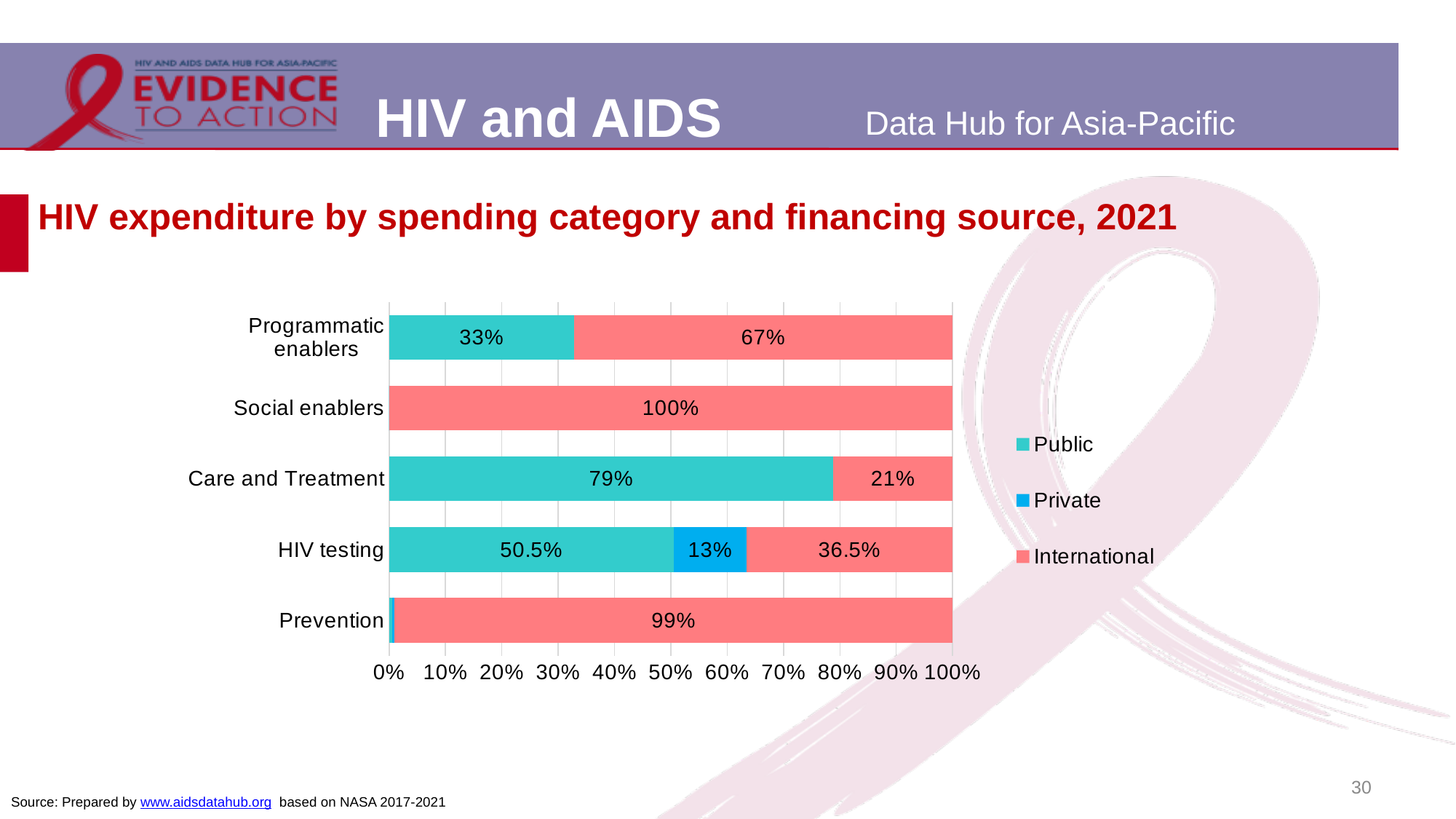

# HIV expenditure by spending category and financing source, 2021

### Chart

| Category | Public | Private | International |
|---|---|---|---|
| Prevention | 0.005804593654138193 | 0.004036159380319078 | 0.9901592469655428 |
| HIV testing | 0.5050460529764627 | 0.12933023688325299 | 0.36562371014028433 |
| Care and Treatment | 0.7884432623657638 | 0.0 | 0.21155673763423627 |
| Social enablers | 0.0 | 0.0 | 1.0 |
| Programmatic enablers | 0.3280915979982704 | 0.0 | 0.6719084020017296 |
30
Source: Prepared by www.aidsdatahub.org  based on NASA 2017-2021